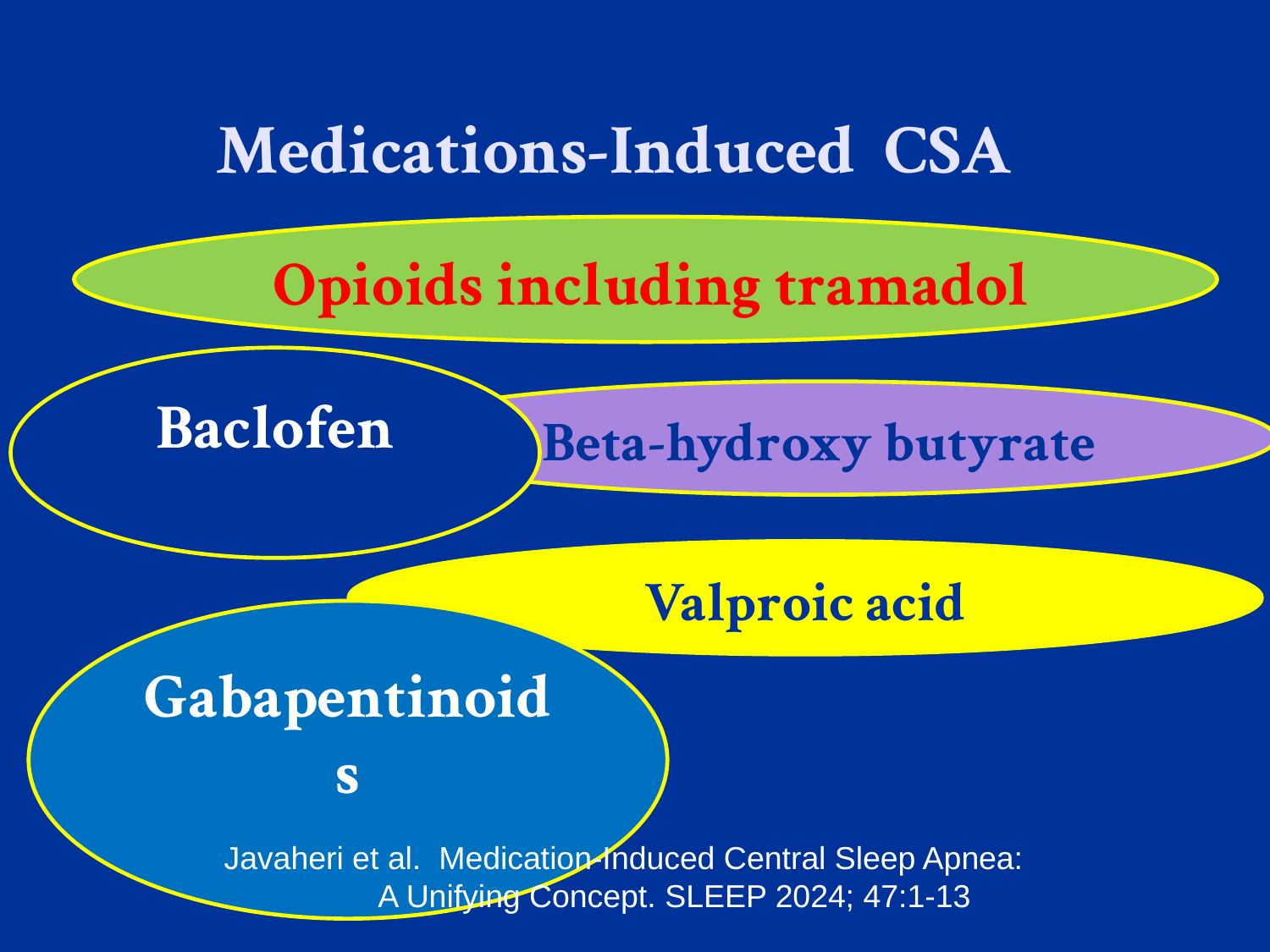

# Medications-Induced  CSA
 Opioids including tramadol
Baclofen

Beta-hydroxy butyrate
Valproic acid
Gabapentinoids

Javaheri et al.  Medication-Induced Central Sleep Apnea:
	   A Unifying Concept. SLEEP 2024; 47:1-13